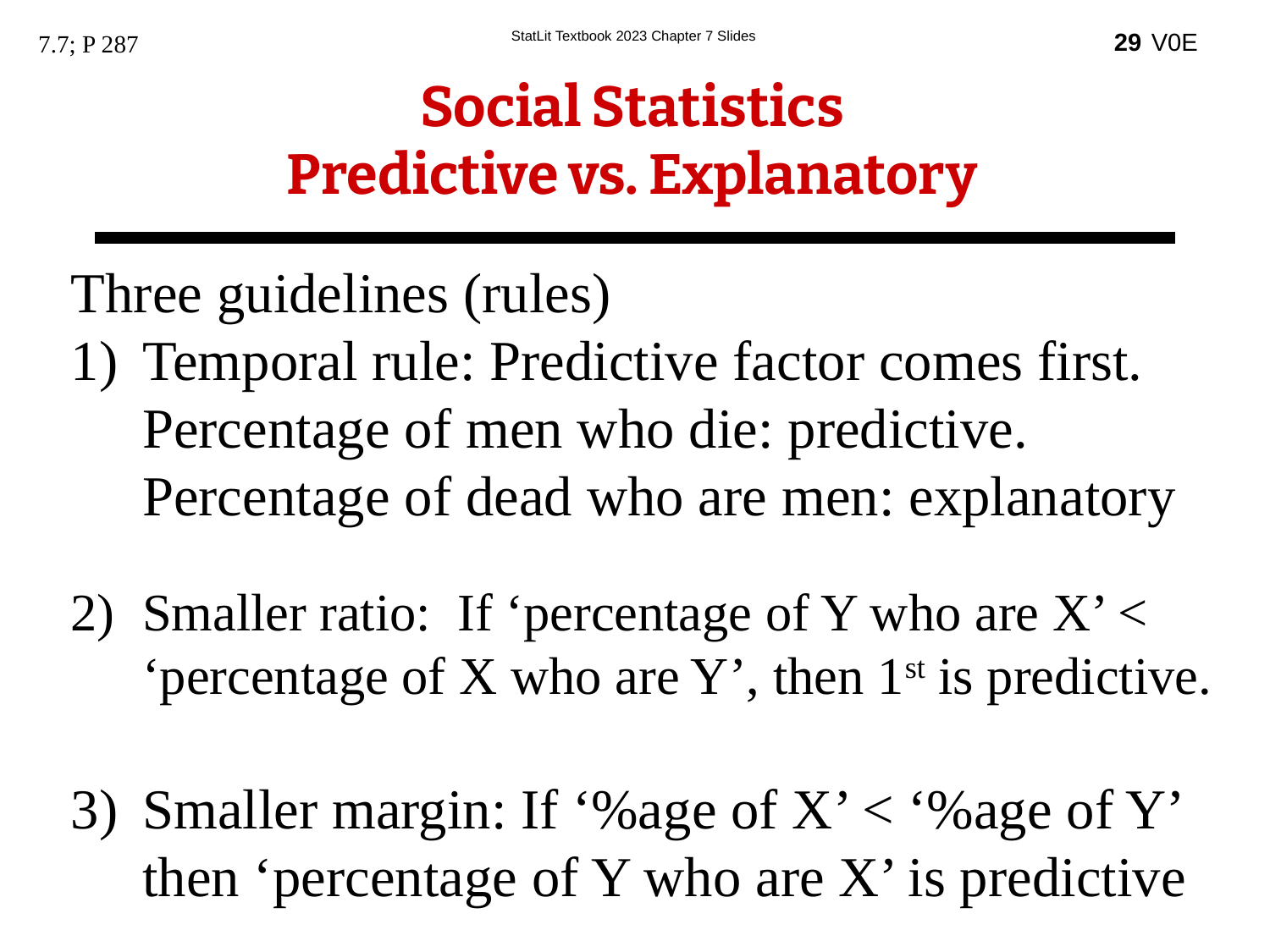

29
7.7; P 287
Social Statistics
Predictive vs. Explanatory
Three guidelines (rules)
Temporal rule: Predictive factor comes first.
Percentage of men who die: predictive.
Percentage of dead who are men: explanatory
Smaller ratio:  If ‘percentage of Y who are X’ < ‘percentage of X who are Y’, then 1st is predictive.
Smaller margin: If ‘%age of X’ < ‘%age of Y’ then ‘percentage of Y who are X’ is predictive